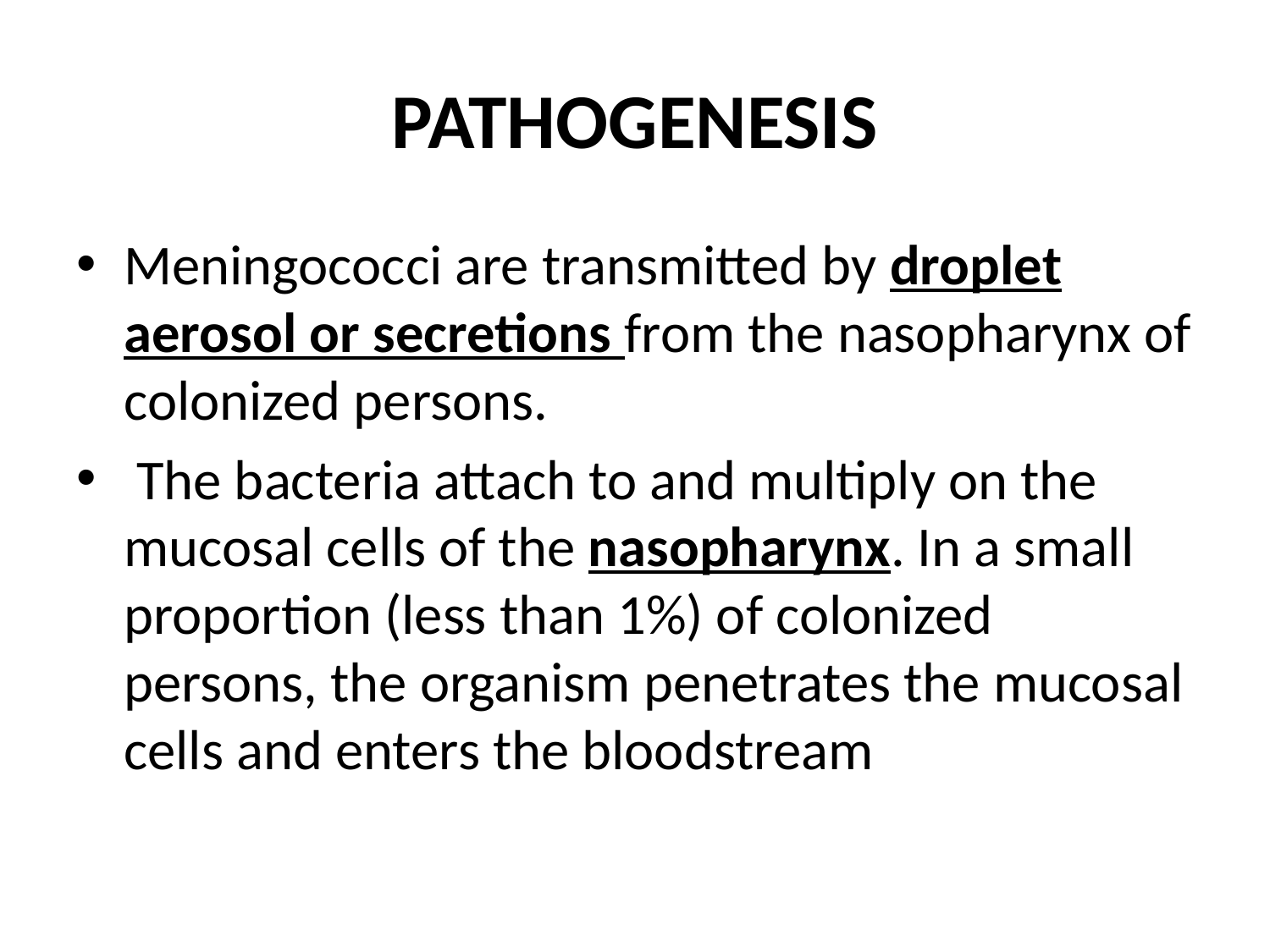

# PATHOGENESIS
Meningococci are transmitted by droplet aerosol or secretions from the nasopharynx of colonized persons.
 The bacteria attach to and multiply on the mucosal cells of the nasopharynx. In a small proportion (less than 1%) of colonized persons, the organism penetrates the mucosal cells and enters the bloodstream